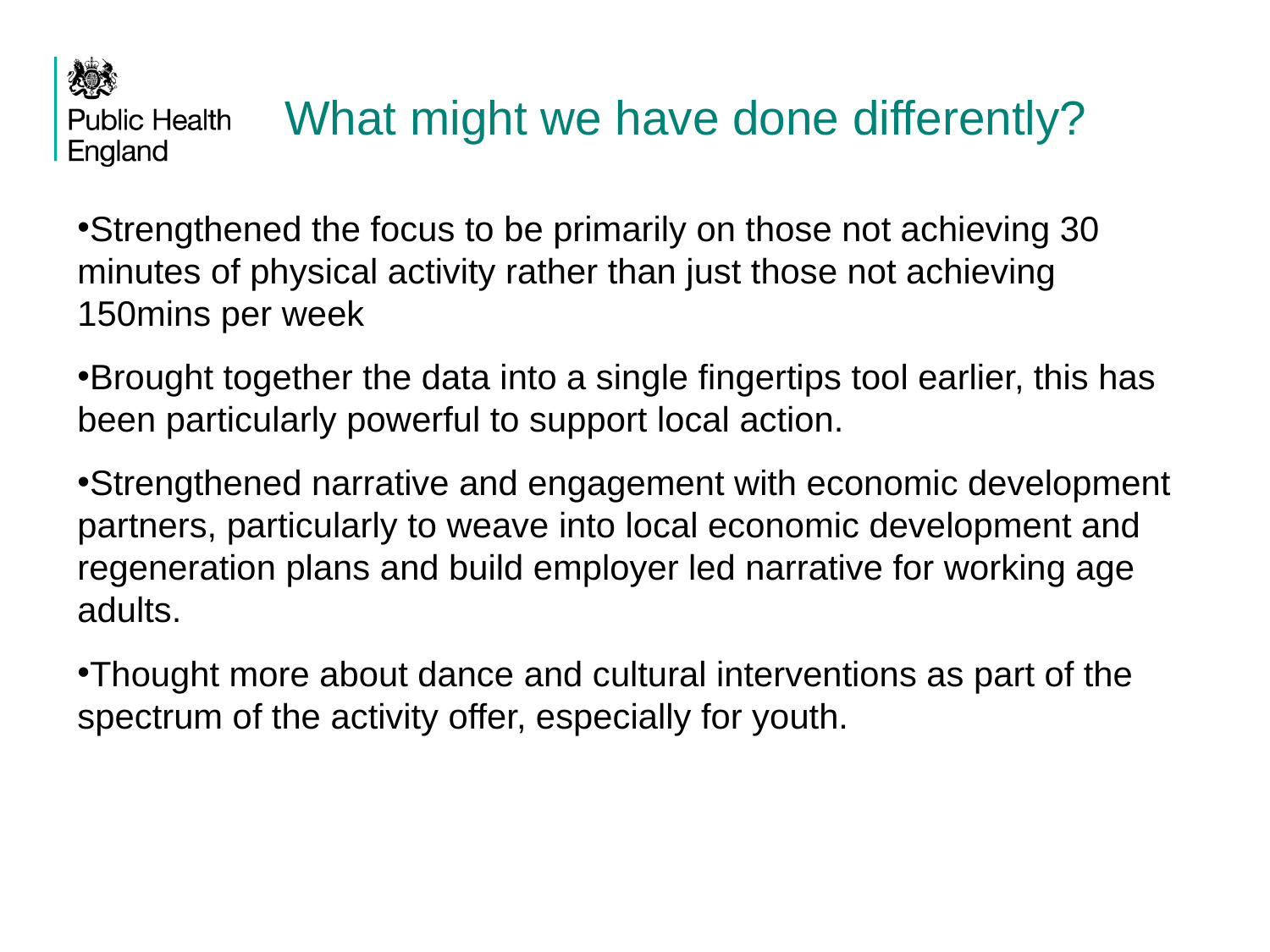

# What might we have done differently?
Strengthened the focus to be primarily on those not achieving 30 minutes of physical activity rather than just those not achieving 150mins per week
Brought together the data into a single fingertips tool earlier, this has been particularly powerful to support local action.
Strengthened narrative and engagement with economic development partners, particularly to weave into local economic development and regeneration plans and build employer led narrative for working age adults.
Thought more about dance and cultural interventions as part of the spectrum of the activity offer, especially for youth.